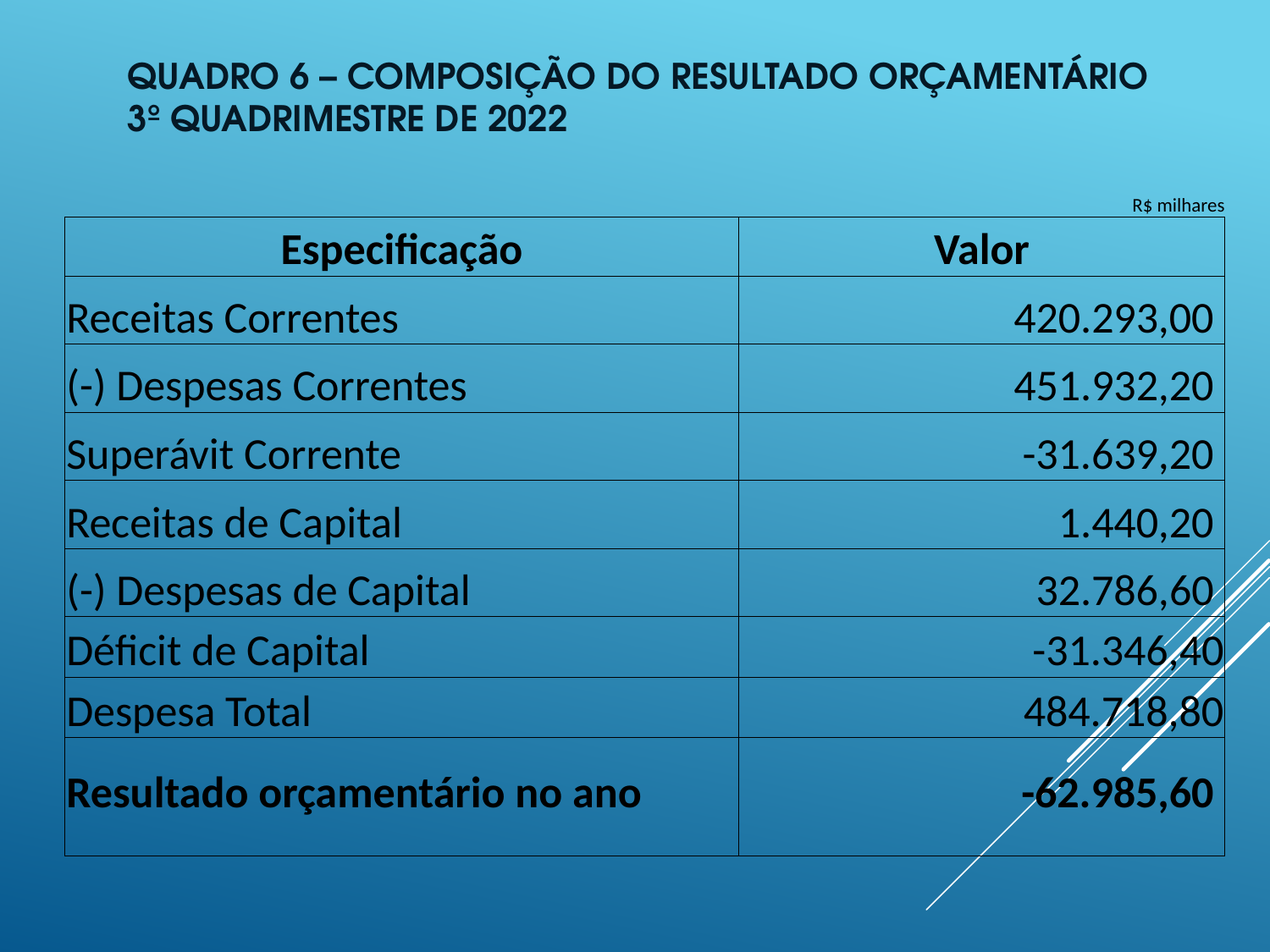

# Quadro 6 – Composição do Resultado Orçamentário 3º Quadrimestre de 2022
|  |  | R$ milhares |
| --- | --- | --- |
| Especificação | Valor |  |
| Receitas Correntes | 420.293,00 |  |
| (-) Despesas Correntes | 451.932,20 |  |
| Superávit Corrente | -31.639,20 |  |
| Receitas de Capital | 1.440,20 |  |
| (-) Despesas de Capital | 32.786,60 |  |
| Déficit de Capital | -31.346,40 |  |
| Despesa Total | 484.718,80 |  |
| Resultado orçamentário no ano | -62.985,60 |  |